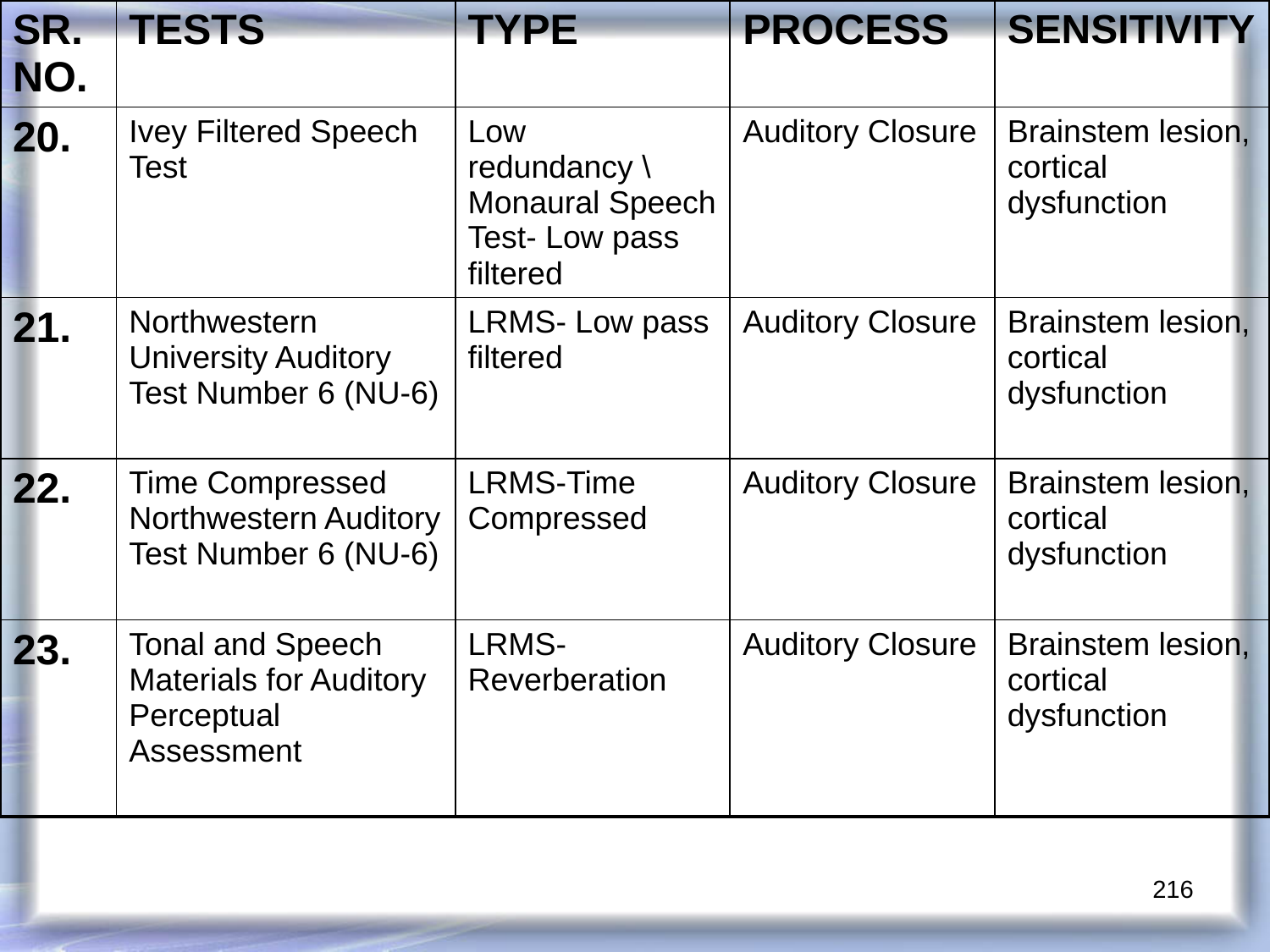

| SR. NO. | TESTS | TYPE | PROCESS | SENSITIVITY |
| --- | --- | --- | --- | --- |
| 20. | Ivey Filtered Speech Test | Low redundancy \Monaural Speech Test- Low pass filtered | Auditory Closure | Brainstem lesion, cortical dysfunction |
| 21. | Northwestern University Auditory Test Number 6 (NU-6) | LRMS- Low pass filtered | Auditory Closure | Brainstem lesion, cortical dysfunction |
| 22. | Time Compressed Northwestern Auditory Test Number 6 (NU-6) | LRMS-Time Compressed | Auditory Closure | Brainstem lesion, cortical dysfunction |
| 23. | Tonal and Speech Materials for Auditory Perceptual Assessment | LRMS-Reverberation | Auditory Closure | Brainstem lesion, cortical dysfunction |
216